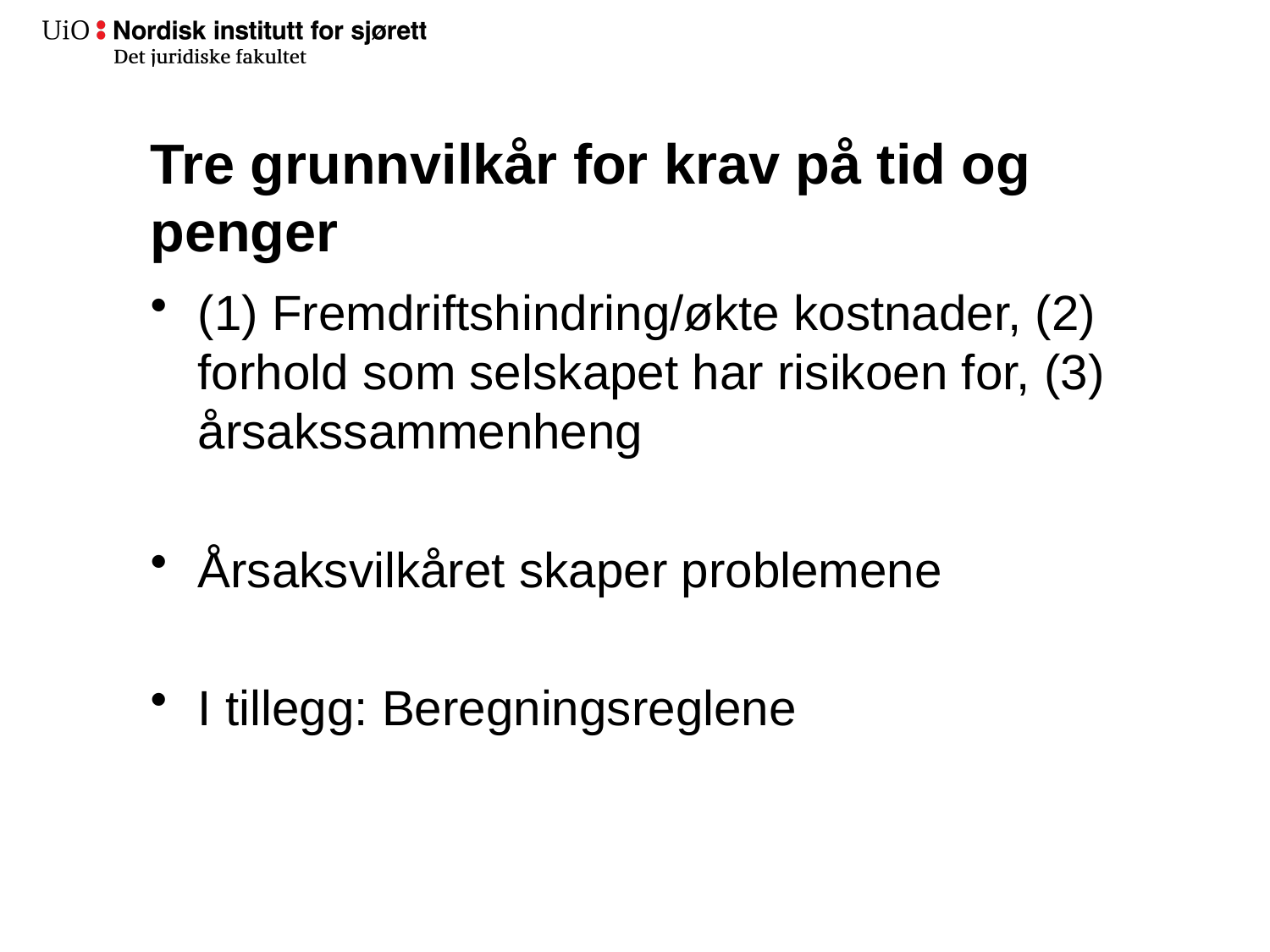

# Tre grunnvilkår for krav på tid og penger
(1) Fremdriftshindring/økte kostnader, (2) forhold som selskapet har risikoen for, (3) årsakssammenheng

Årsaksvilkåret skaper problemene

I tillegg: Beregningsreglene